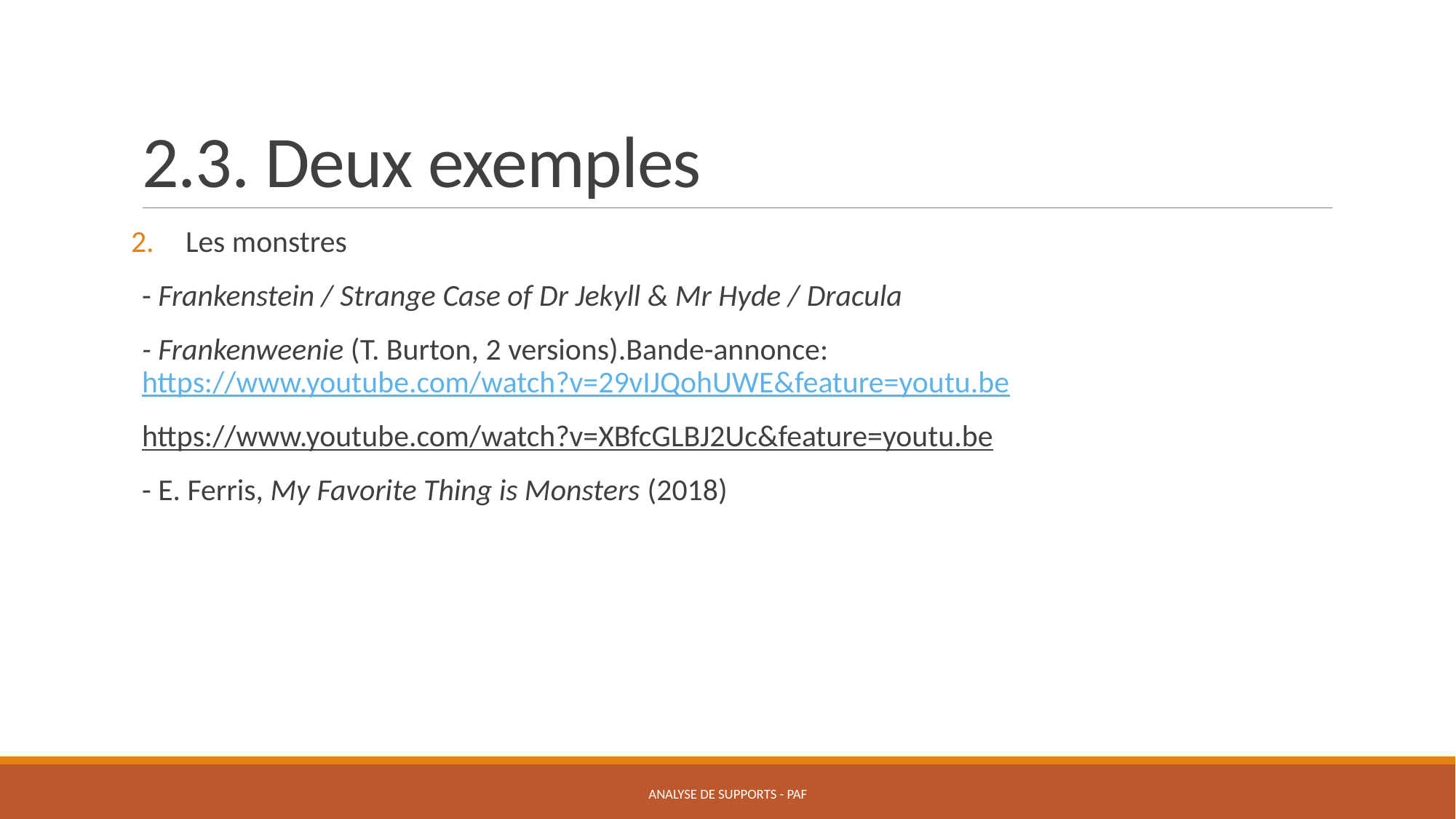

# 2.3. Deux exemples
Les monstres
- Frankenstein / Strange Case of Dr Jekyll & Mr Hyde / Dracula
- Frankenweenie (T. Burton, 2 versions).Bande-annonce: https://www.youtube.com/watch?v=29vIJQohUWE&feature=youtu.be
https://www.youtube.com/watch?v=XBfcGLBJ2Uc&feature=youtu.be
- E. Ferris, My Favorite Thing is Monsters (2018)

Analyse de supports - PAF